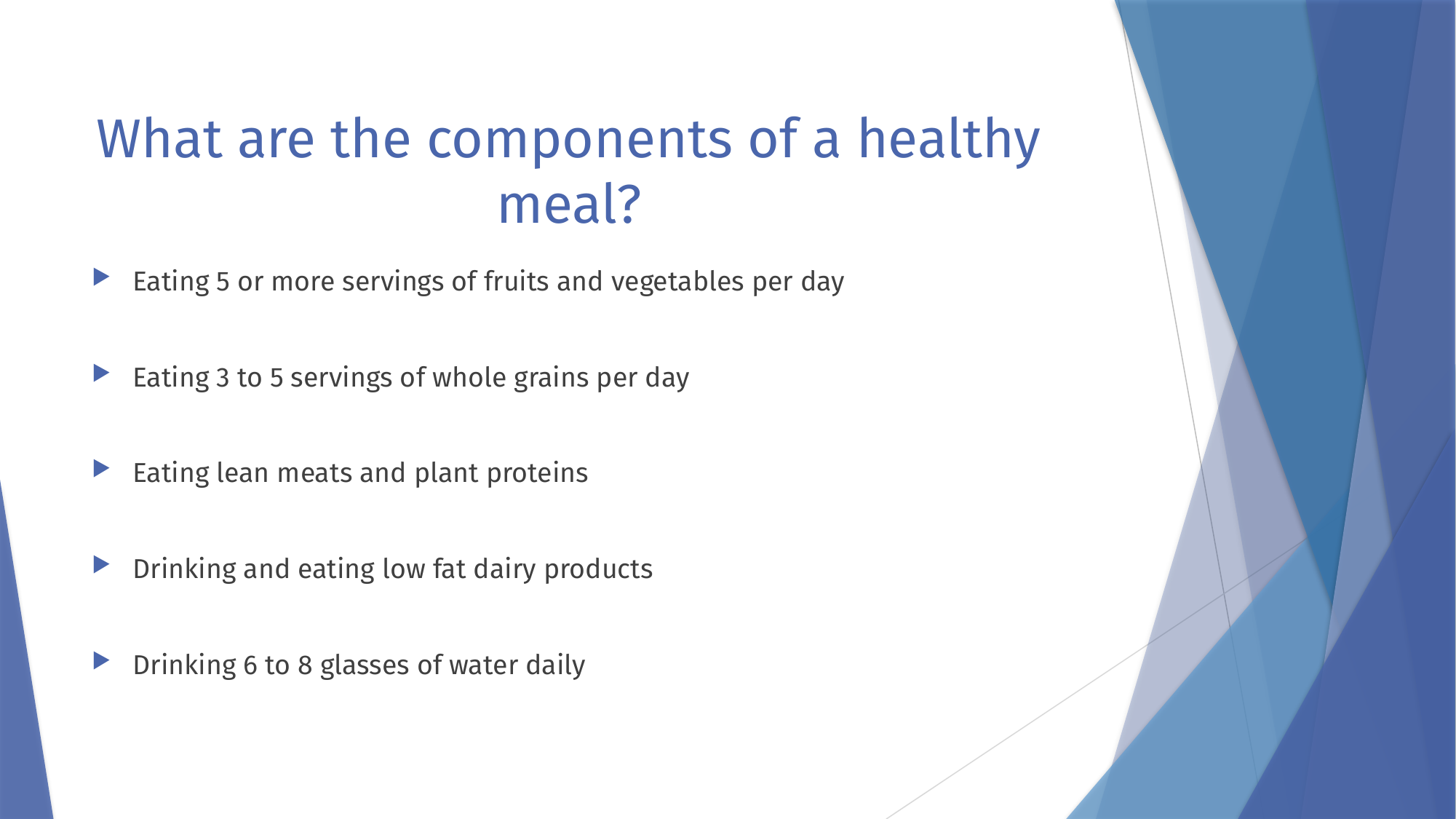

# What are the components of a healthy meal?
Eating 5 or more servings of fruits and vegetables per day

Eating 3 to 5 servings of whole grains per day

Eating lean meats and plant proteins

Drinking and eating low fat dairy products

Drinking 6 to 8 glasses of water daily